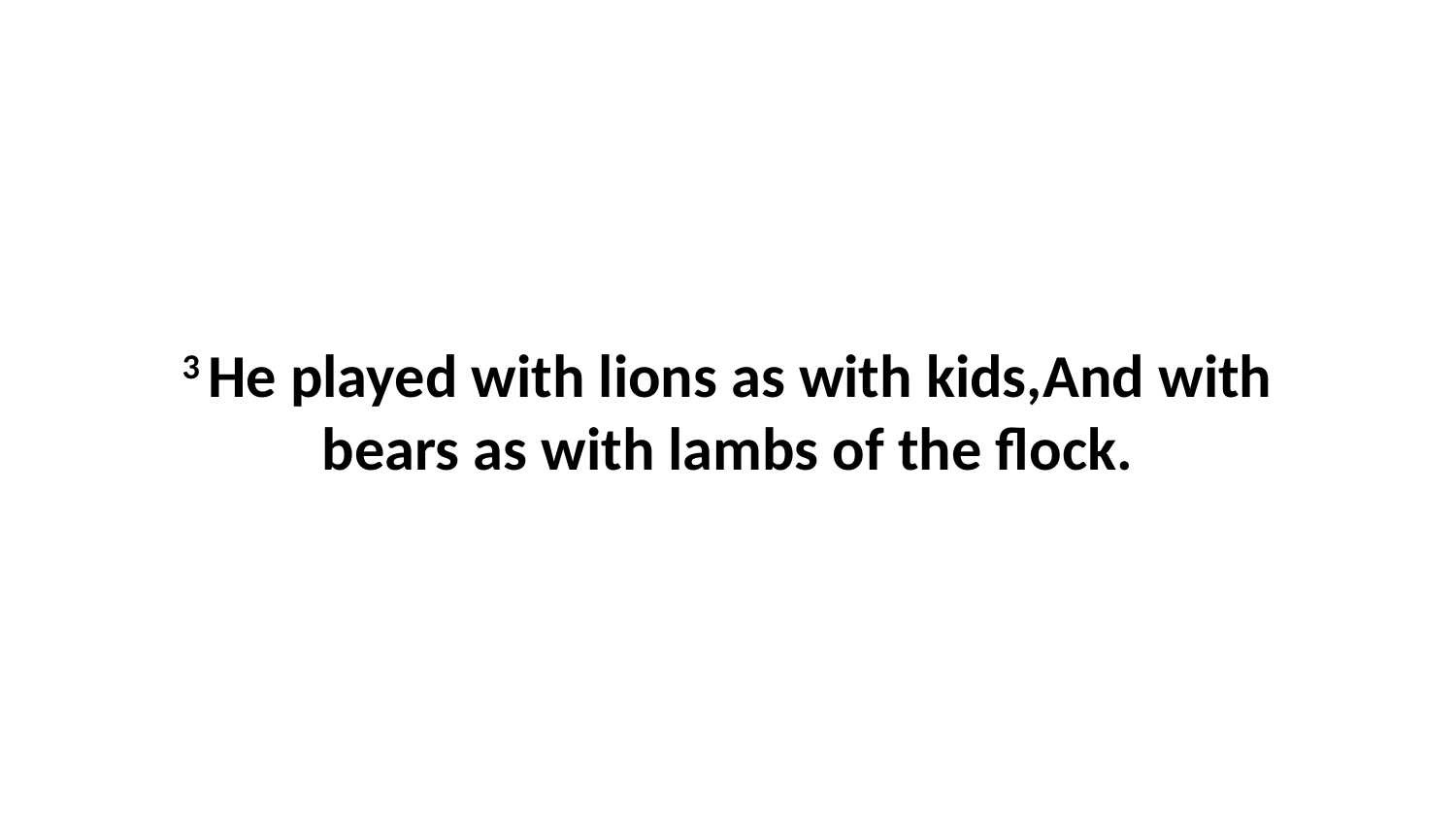

3 He played with lions as with kids,And with bears as with lambs of the flock.